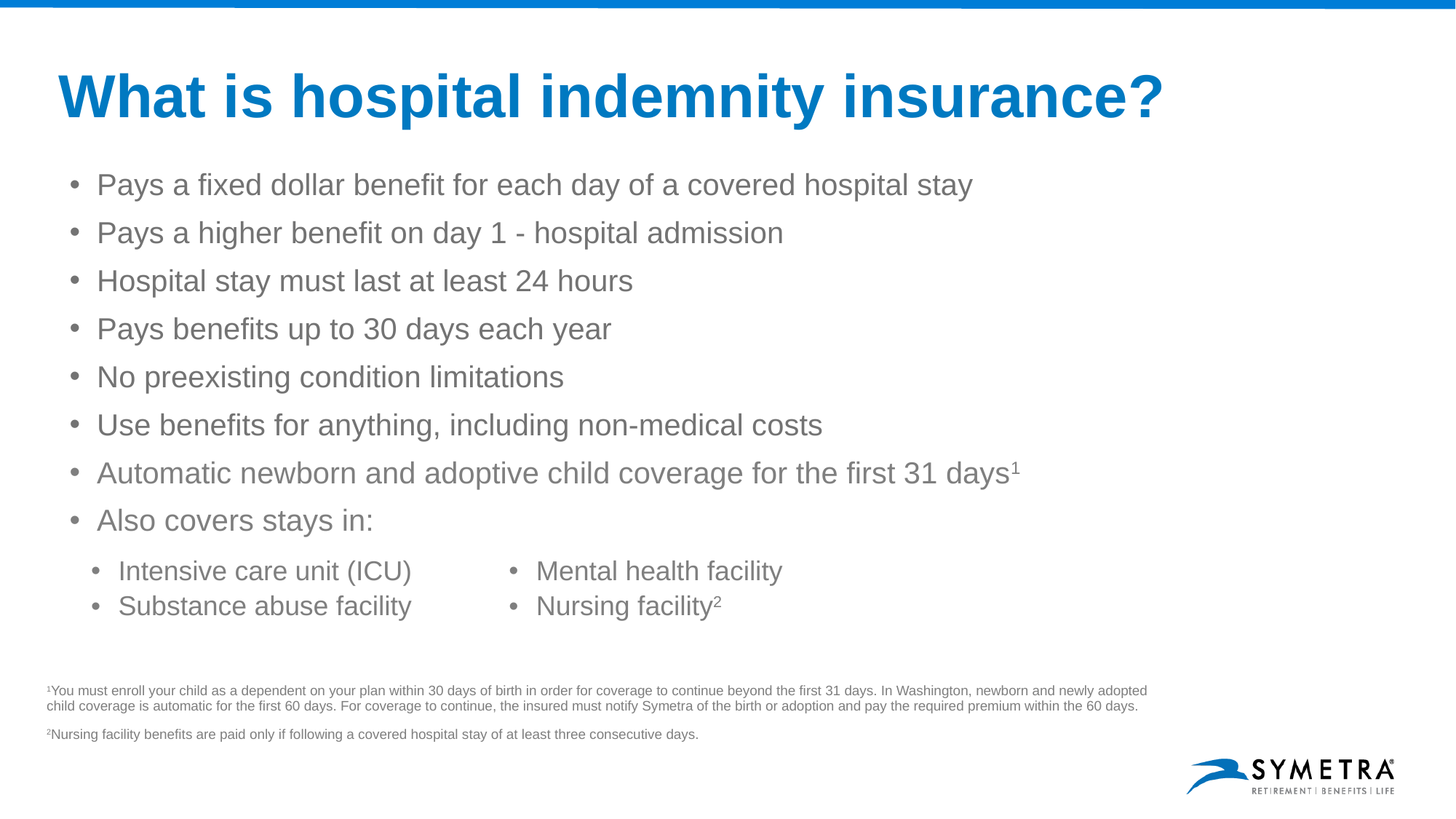

# What is hospital indemnity insurance?
Pays a fixed dollar benefit for each day of a covered hospital stay
Pays a higher benefit on day 1 - hospital admission
Hospital stay must last at least 24 hours
Pays benefits up to 30 days each year
No preexisting condition limitations
Use benefits for anything, including non-medical costs
Automatic newborn and adoptive child coverage for the first 31 days1
Also covers stays in:

| Intensive care unit (ICU) Substance abuse facility | Mental health facility Nursing facility2 |
| --- | --- |
1You must enroll your child as a dependent on your plan within 30 days of birth in order for coverage to continue beyond the first 31 days. In Washington, newborn and newly adopted child coverage is automatic for the first 60 days. For coverage to continue, the insured must notify Symetra of the birth or adoption and pay the required premium within the 60 days.
2Nursing facility benefits are paid only if following a covered hospital stay of at least three consecutive days.